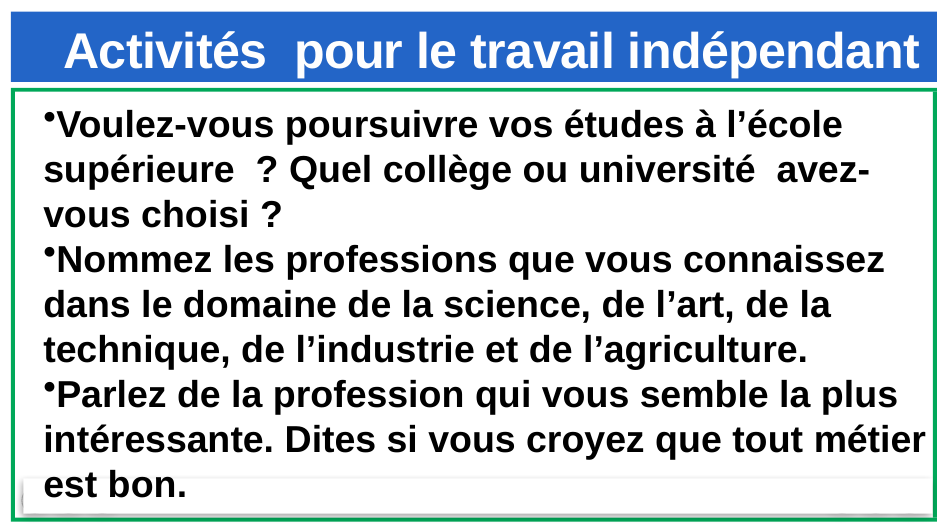

# Activités  pour le travail indépendant
Voulez-vous poursuivre vos études à l’école supérieure  ? Quel collège ou université  avez-vous choisi ?
Nommez les professions que vous connaissez dans le domaine de la science, de l’art, de la technique, de l’industrie et de l’agriculture.
Parlez de la profession qui vous semble la plus intéressante. Dites si vous croyez que tout métier est bon.